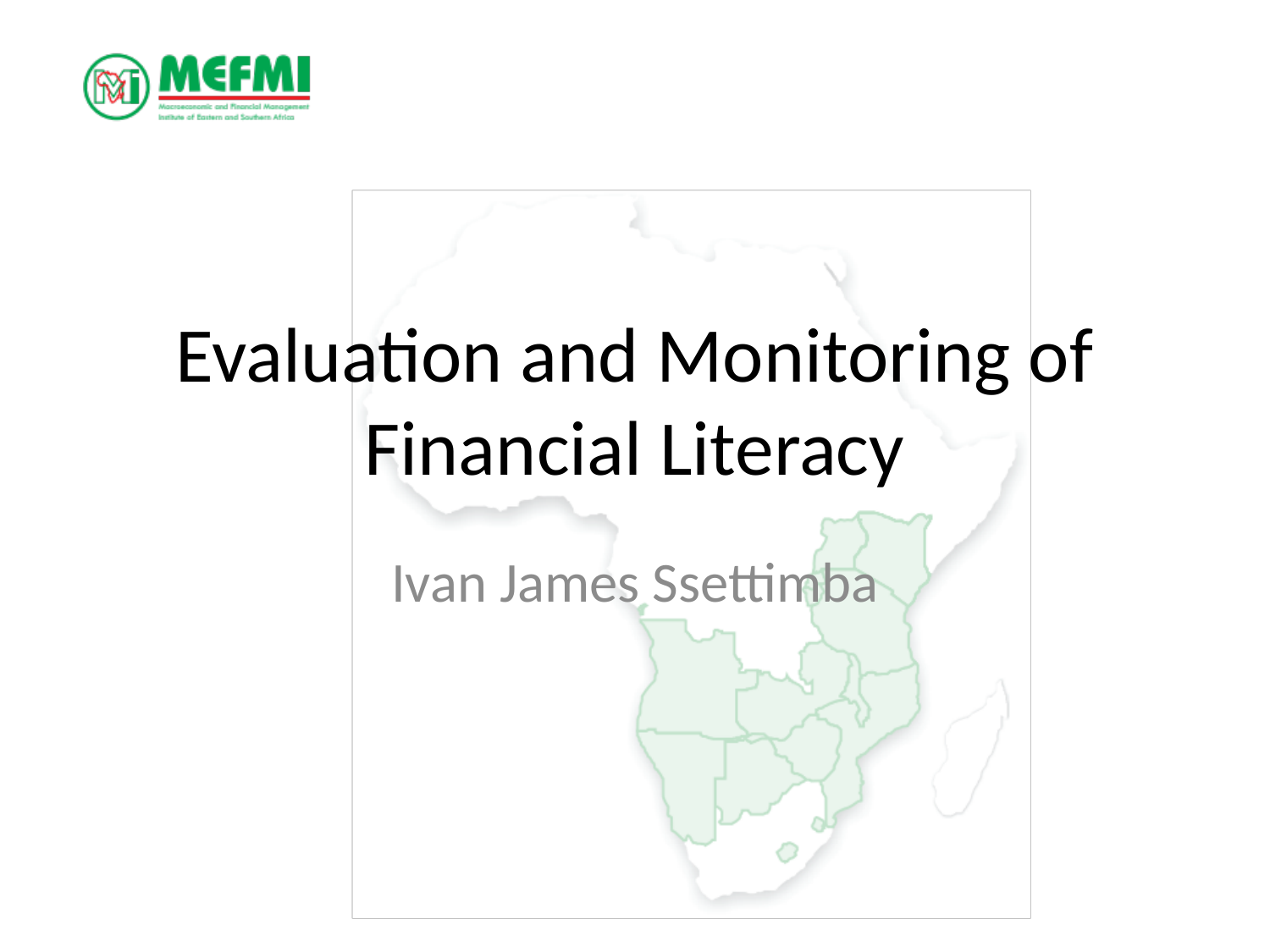

# Evaluation and Monitoring of Financial Literacy
Ivan James Ssettimba